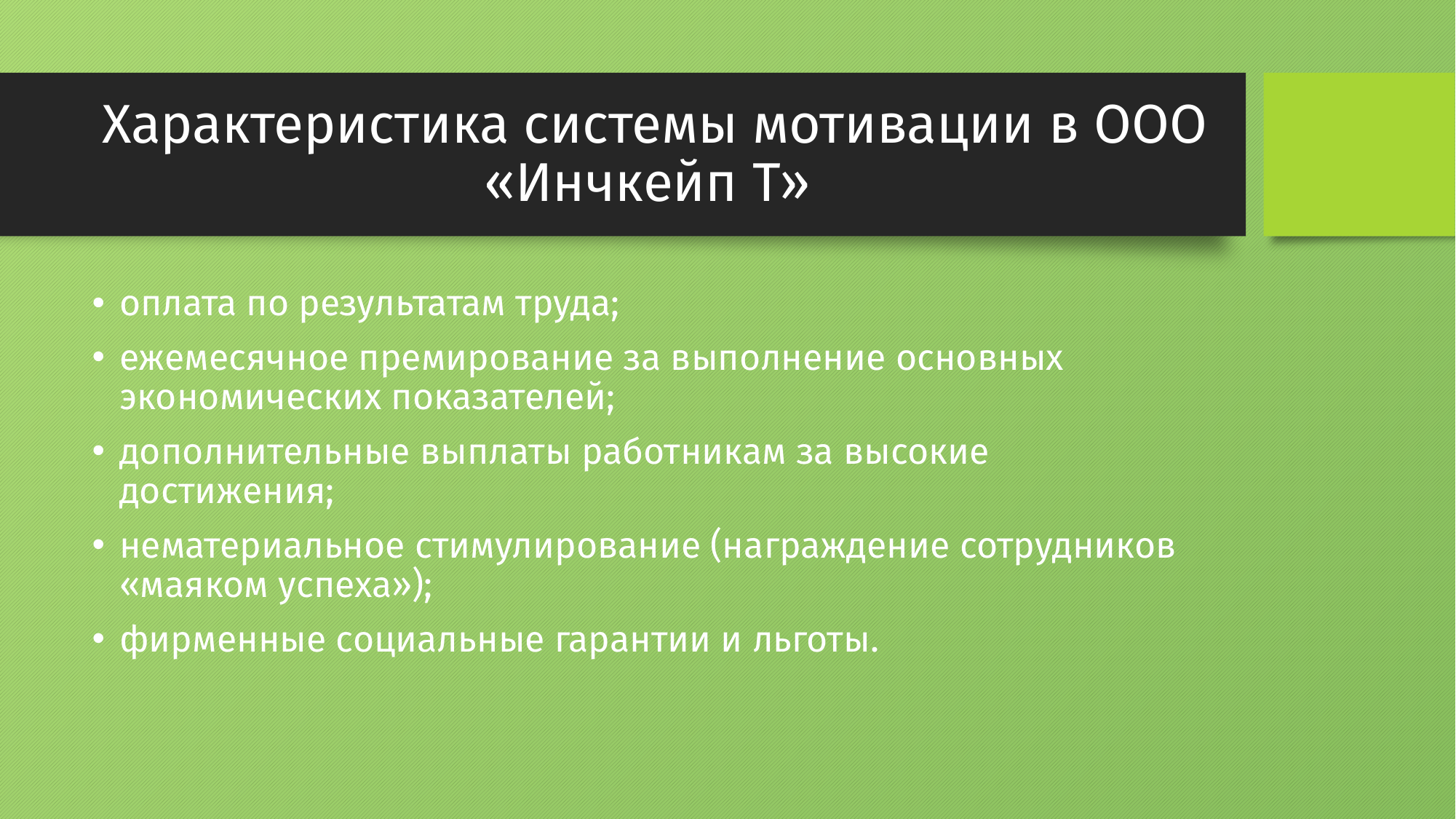

# Характеристика системы мотивации в ООО «Инчкейп Т»
оплата по результатам труда;
ежемесячное премирование за выполнение основных экономических показателей;
дополнительные выплаты работникам за высокие достижения;
нематериальное стимулирование (награждение сотрудников «маяком успеха»);
фирменные социальные гарантии и льготы.